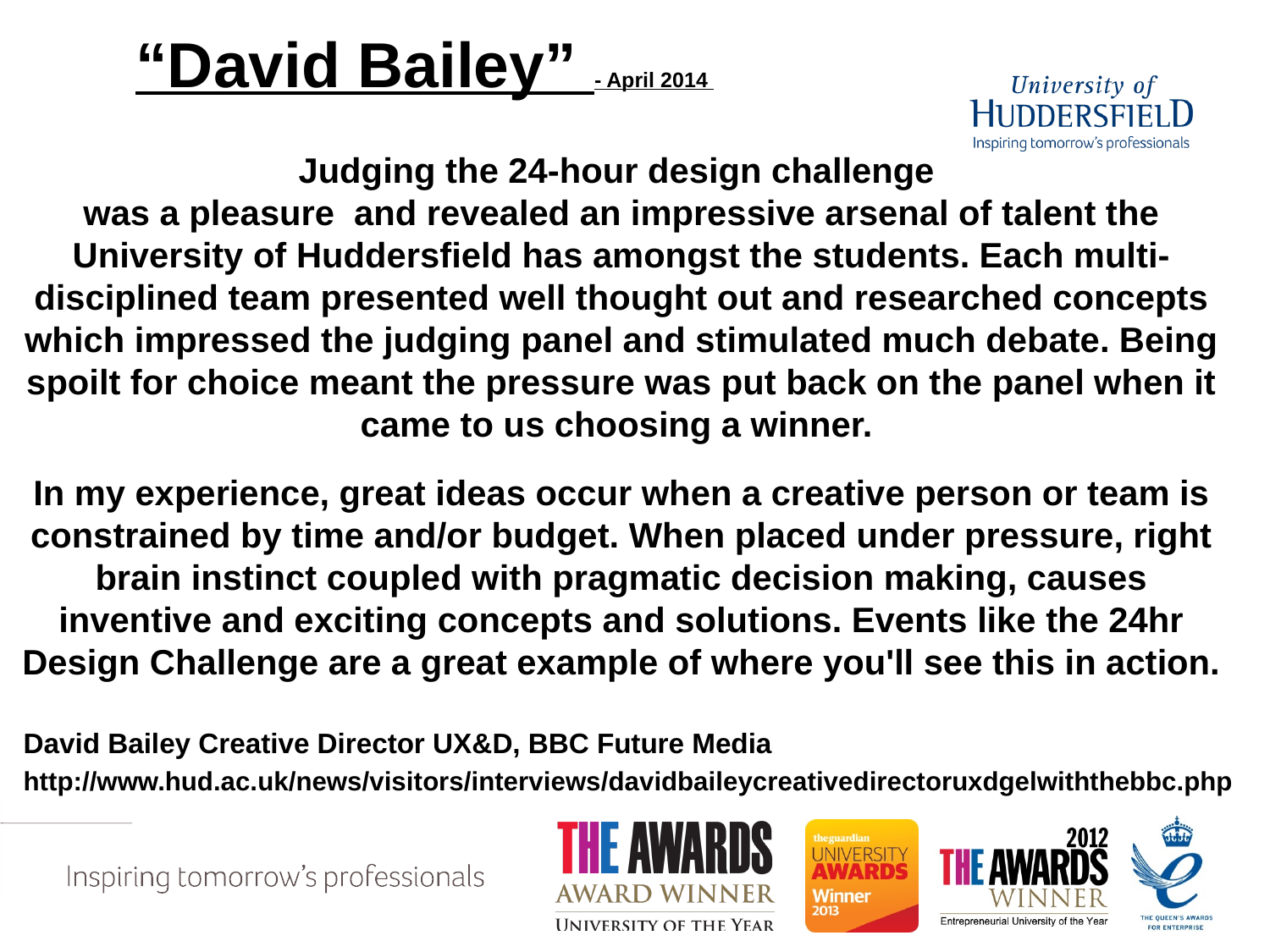

“David Bailey” - April 2014

Judging the 24-hour design challenge
was a pleasure  and revealed an impressive arsenal of talent the University of Huddersfield has amongst the students. Each multi-disciplined team presented well thought out and researched concepts which impressed the judging panel and stimulated much debate. Being spoilt for choice meant the pressure was put back on the panel when it came to us choosing a winner.

In my experience, great ideas occur when a creative person or team is constrained by time and/or budget. When placed under pressure, right brain instinct coupled with pragmatic decision making, causes inventive and exciting concepts and solutions. Events like the 24hr Design Challenge are a great example of where you'll see this in action.
David Bailey Creative Director UX&D, BBC Future Media
http://www.hud.ac.uk/news/visitors/interviews/davidbaileycreativedirectoruxdgelwiththebbc.php